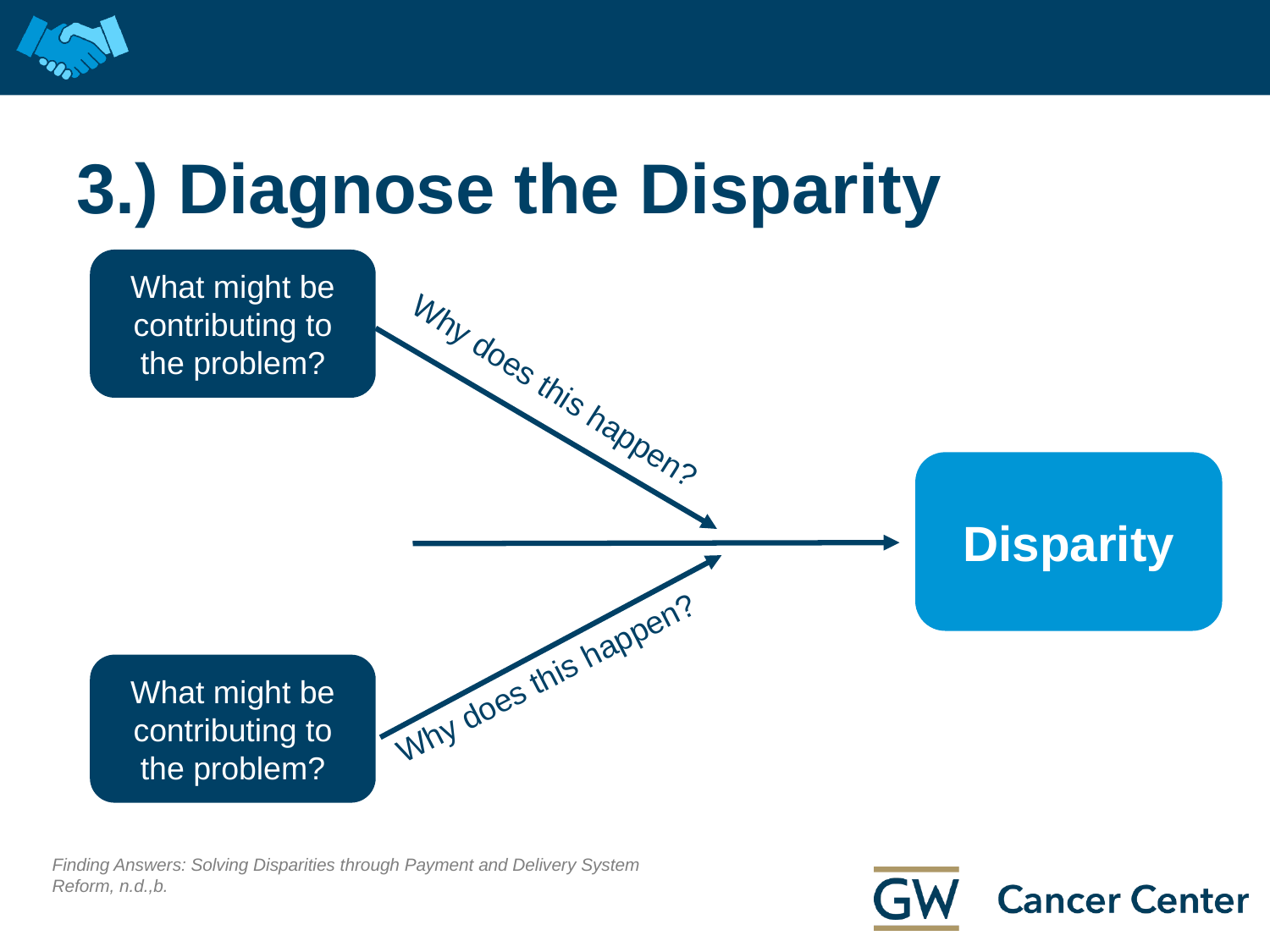

# 3.) Diagnose the Disparity
What might be contributing to the problem?
Why does this happen?
Disparity
Why does this happen?
What might be contributing to the problem?
Finding Answers: Solving Disparities through Payment and Delivery System Reform, n.d.,b.